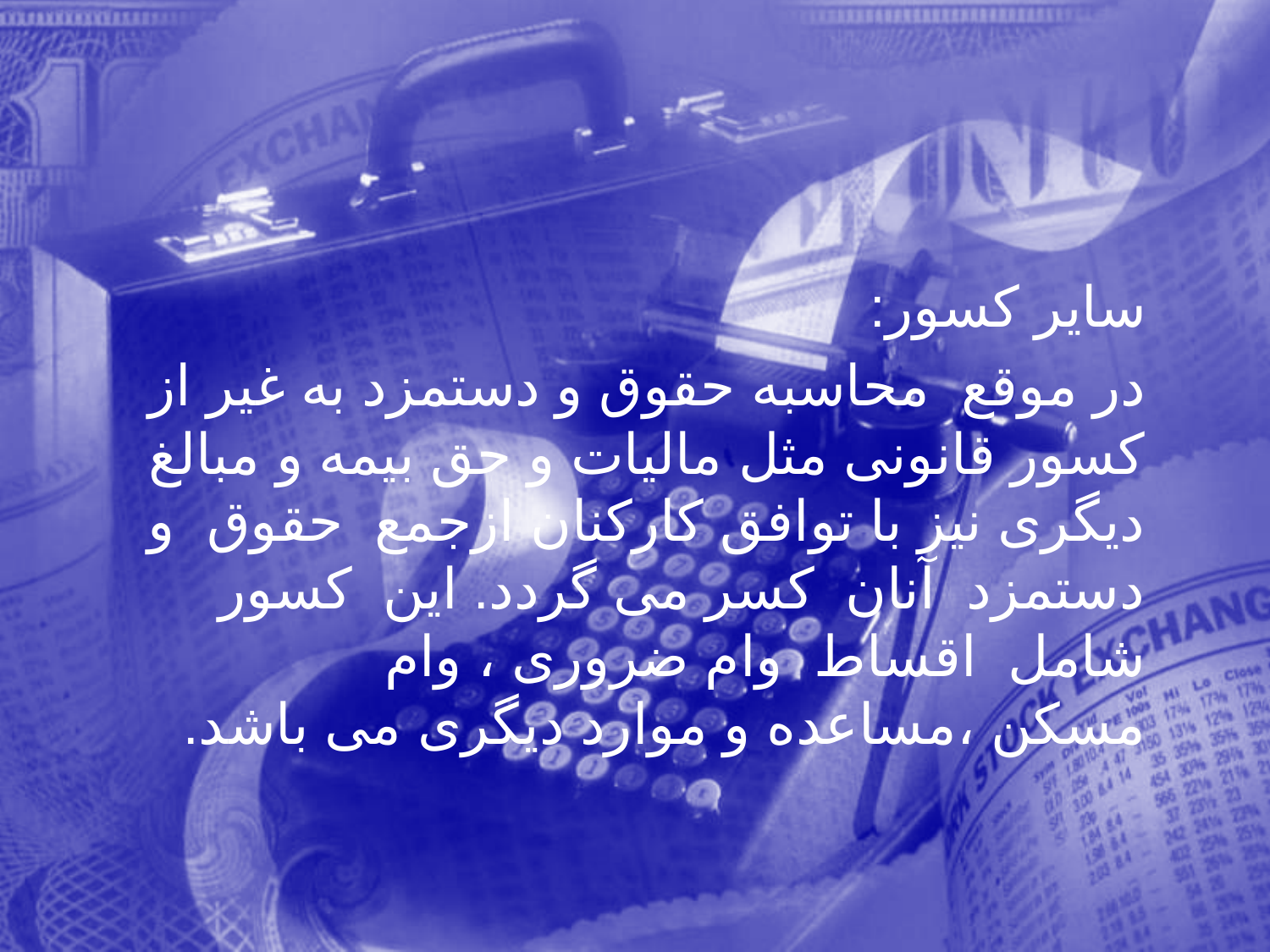

سایر کسور:
   در موقع  محاسبه حقوق و دستمزد به غیر از کسور قانونی مثل مالیات و حق بیمه و مبالغ دیگری نیز با توافق کارکنان ازجمع  حقوق  و دستمزد  آنان  کسر می گردد. این  کسور شامل  اقساط  وام ضروری ، وام مسکن ،مساعده و موارد دیگری می باشد.
93